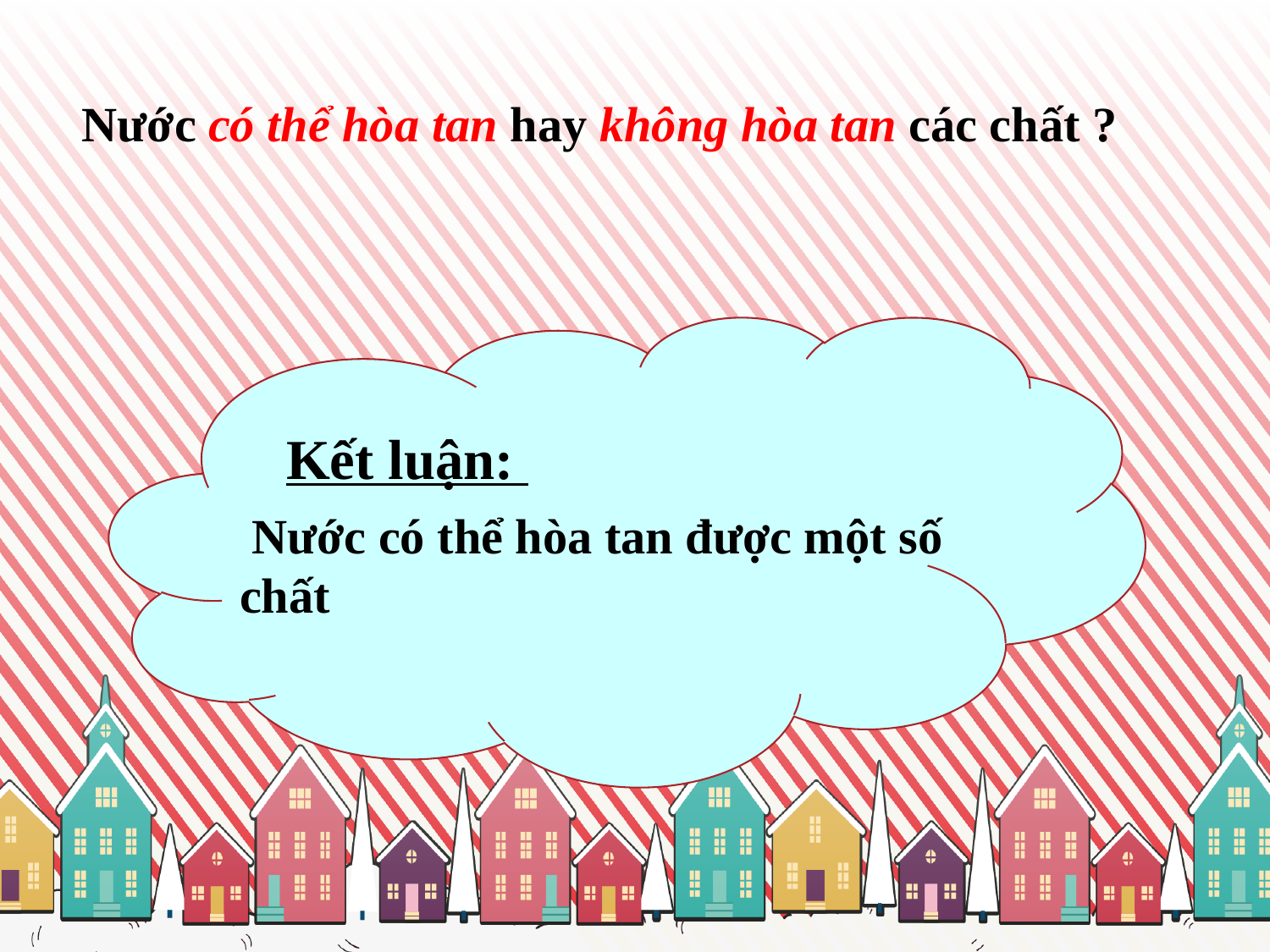

Nước có thể hòa tan hay không hòa tan các chất ?

Kết luận:
 Nước có thể hòa tan được một số chất